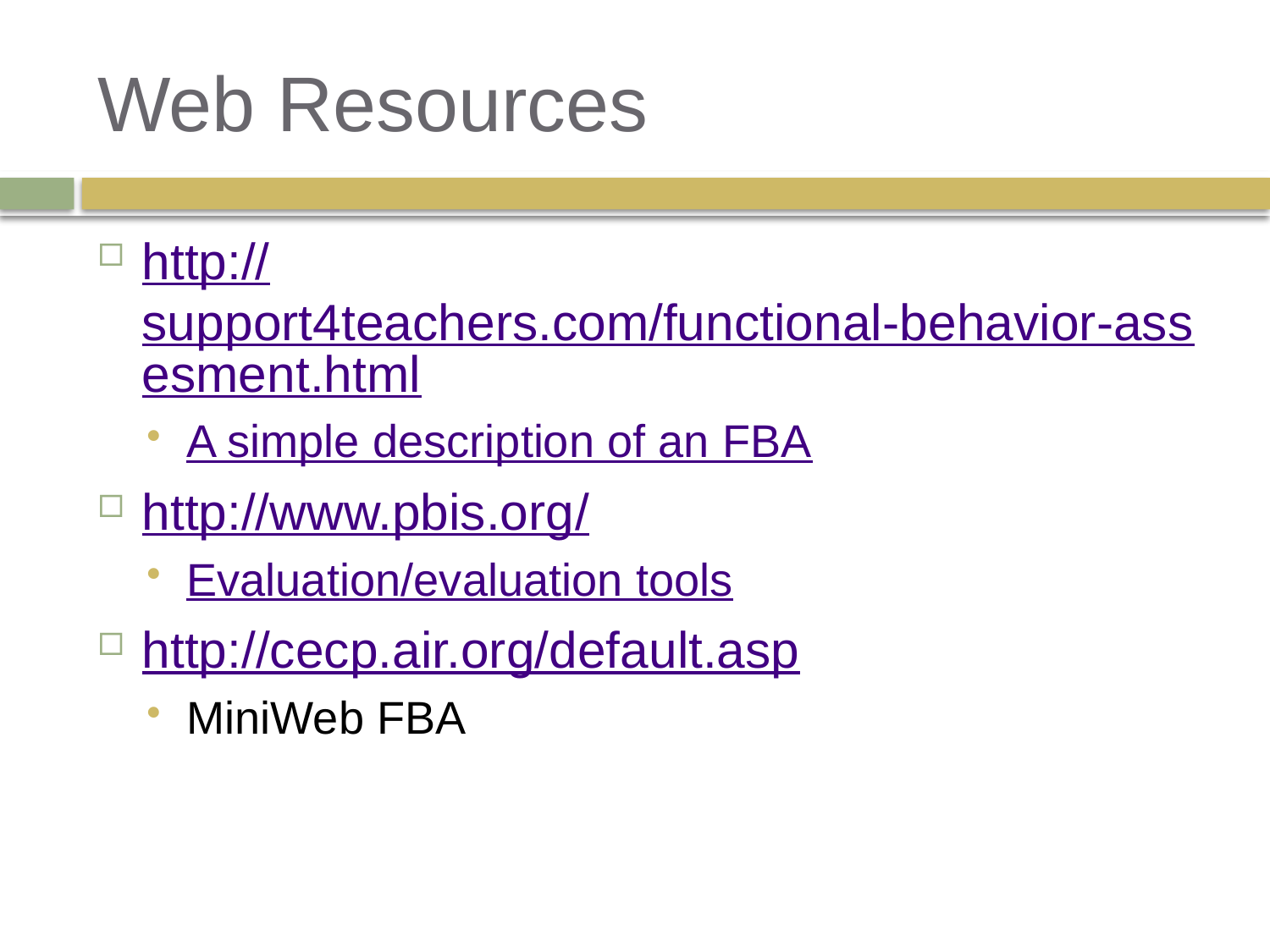

# Web Resources
http://support4teachers.com/functional-behavior-assesment.html
A simple description of an FBA
http://www.pbis.org/
Evaluation/evaluation tools
http://cecp.air.org/default.asp
MiniWeb FBA